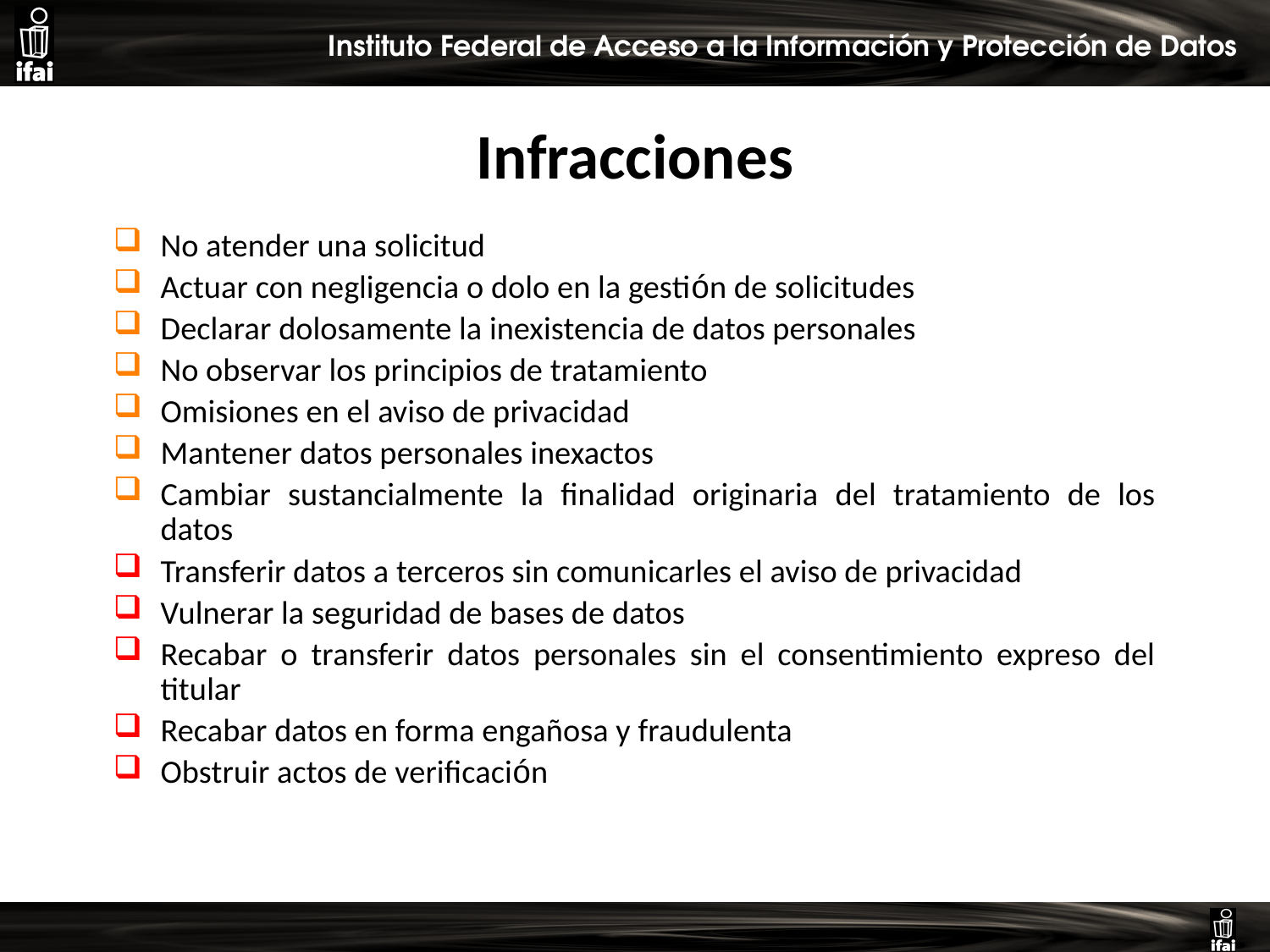

# Infracciones
No atender una solicitud
Actuar con negligencia o dolo en la gestión de solicitudes
Declarar dolosamente la inexistencia de datos personales
No observar los principios de tratamiento
Omisiones en el aviso de privacidad
Mantener datos personales inexactos
Cambiar sustancialmente la finalidad originaria del tratamiento de los datos
Transferir datos a terceros sin comunicarles el aviso de privacidad
Vulnerar la seguridad de bases de datos
Recabar o transferir datos personales sin el consentimiento expreso del titular
Recabar datos en forma engañosa y fraudulenta
Obstruir actos de verificación